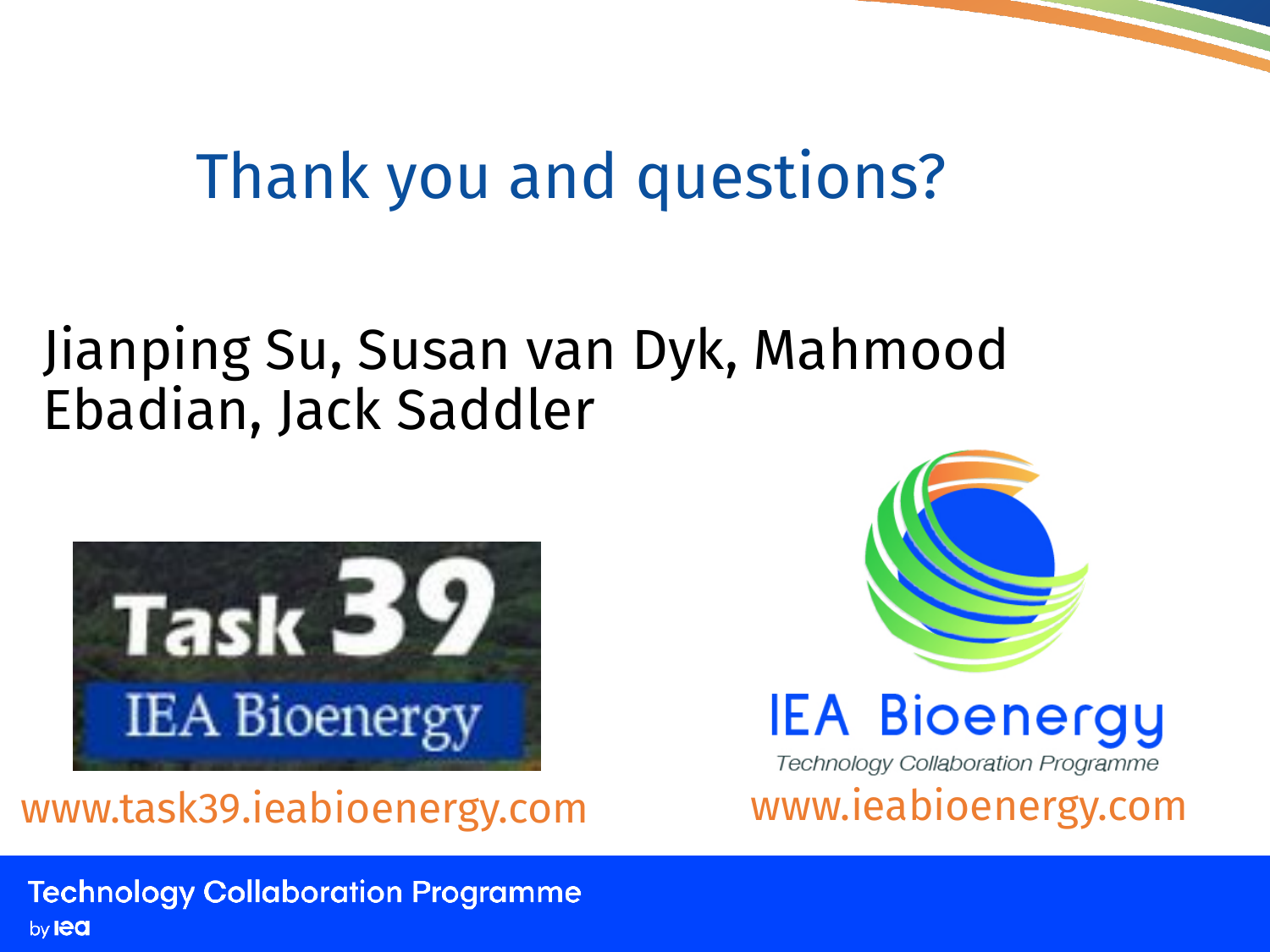

Thank you and questions?
Jianping Su, Susan van Dyk, Mahmood Ebadian, Jack Saddler